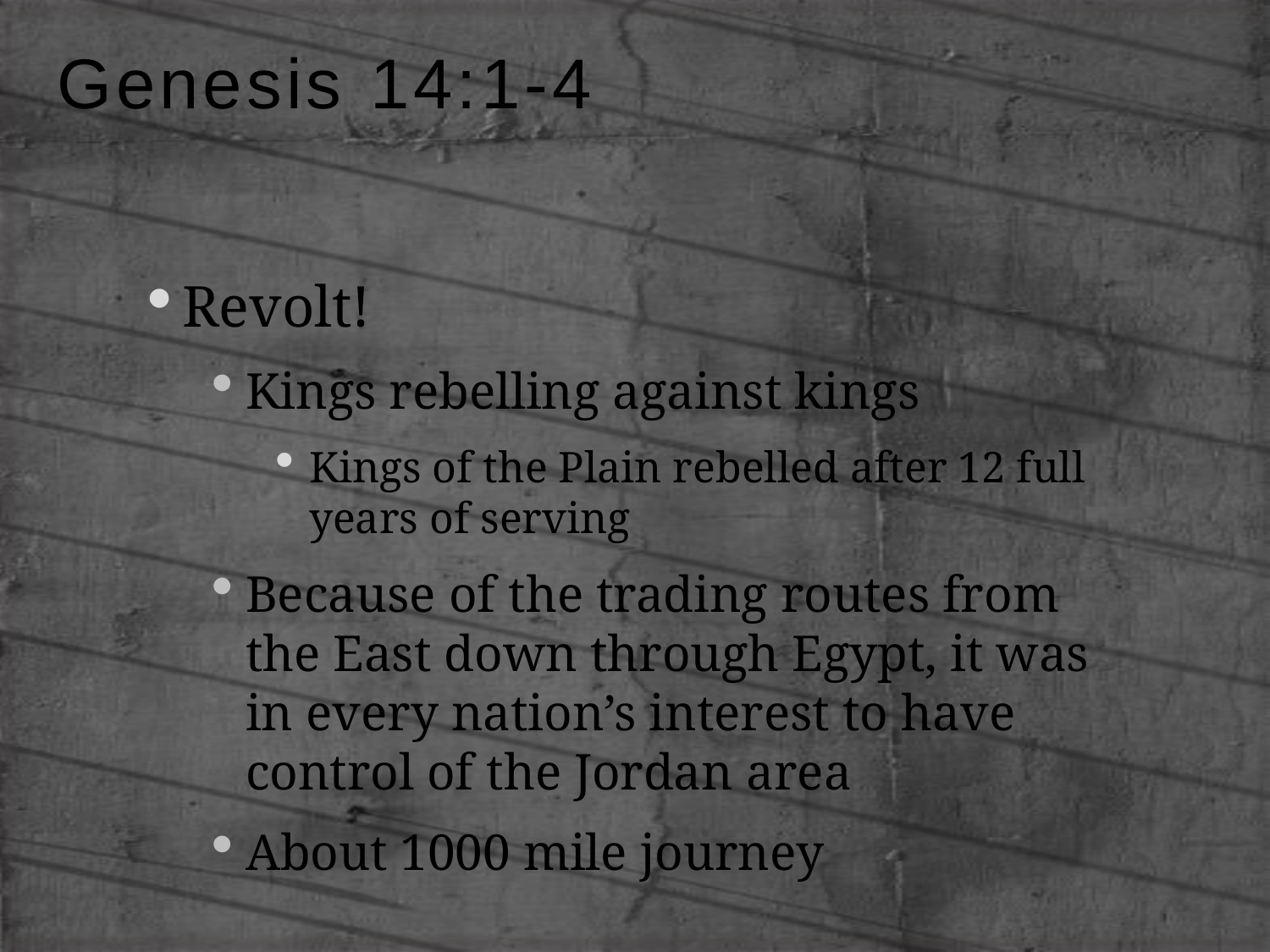

# Genesis 14:1-4
Revolt!
Kings rebelling against kings
Kings of the Plain rebelled after 12 full years of serving
Because of the trading routes from the East down through Egypt, it was in every nation’s interest to have control of the Jordan area
About 1000 mile journey